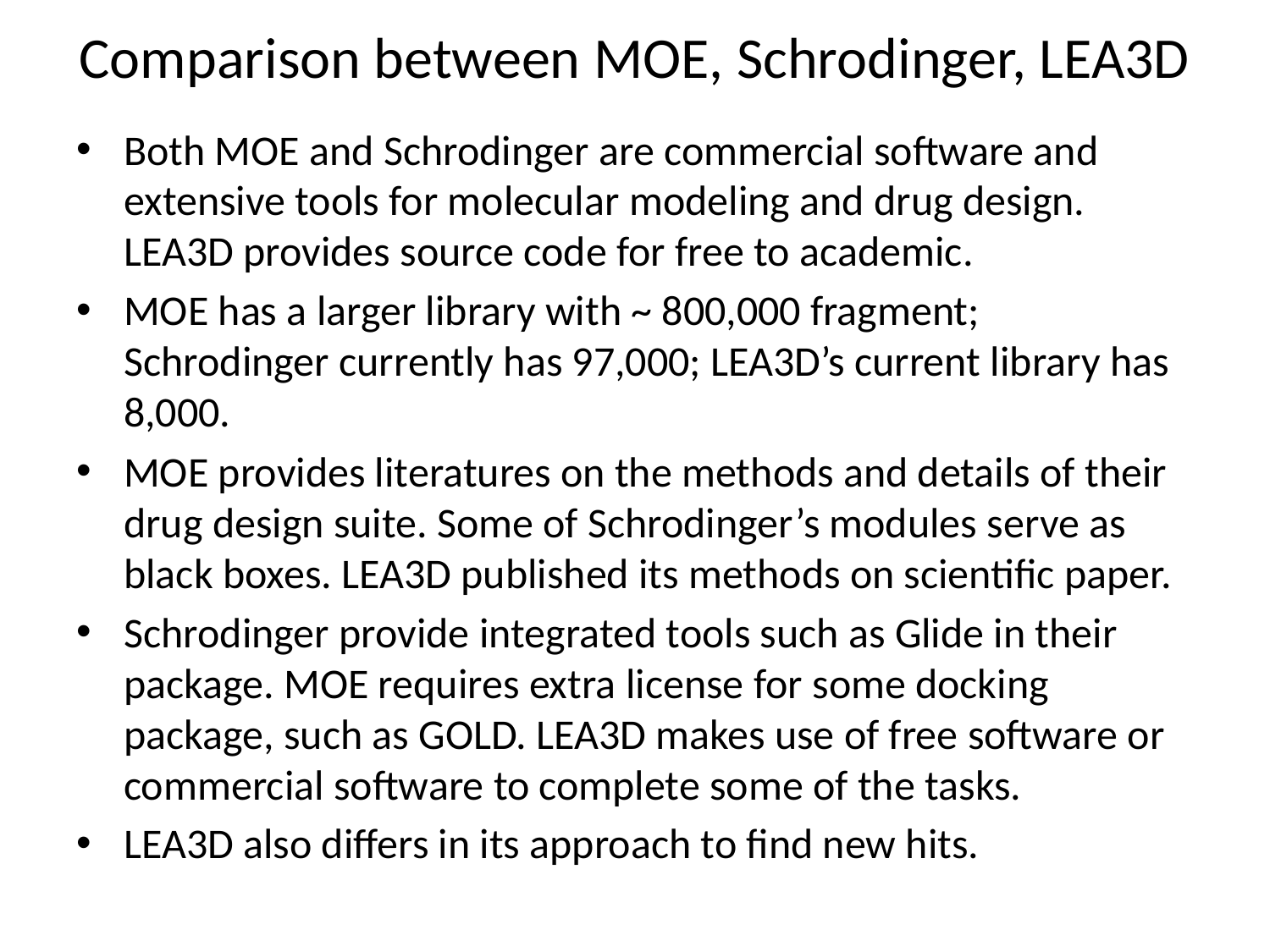

# Comparison between MOE, Schrodinger, LEA3D
Both MOE and Schrodinger are commercial software and extensive tools for molecular modeling and drug design. LEA3D provides source code for free to academic.
MOE has a larger library with ~ 800,000 fragment; Schrodinger currently has 97,000; LEA3D’s current library has 8,000.
MOE provides literatures on the methods and details of their drug design suite. Some of Schrodinger’s modules serve as black boxes. LEA3D published its methods on scientific paper.
Schrodinger provide integrated tools such as Glide in their package. MOE requires extra license for some docking package, such as GOLD. LEA3D makes use of free software or commercial software to complete some of the tasks.
LEA3D also differs in its approach to find new hits.